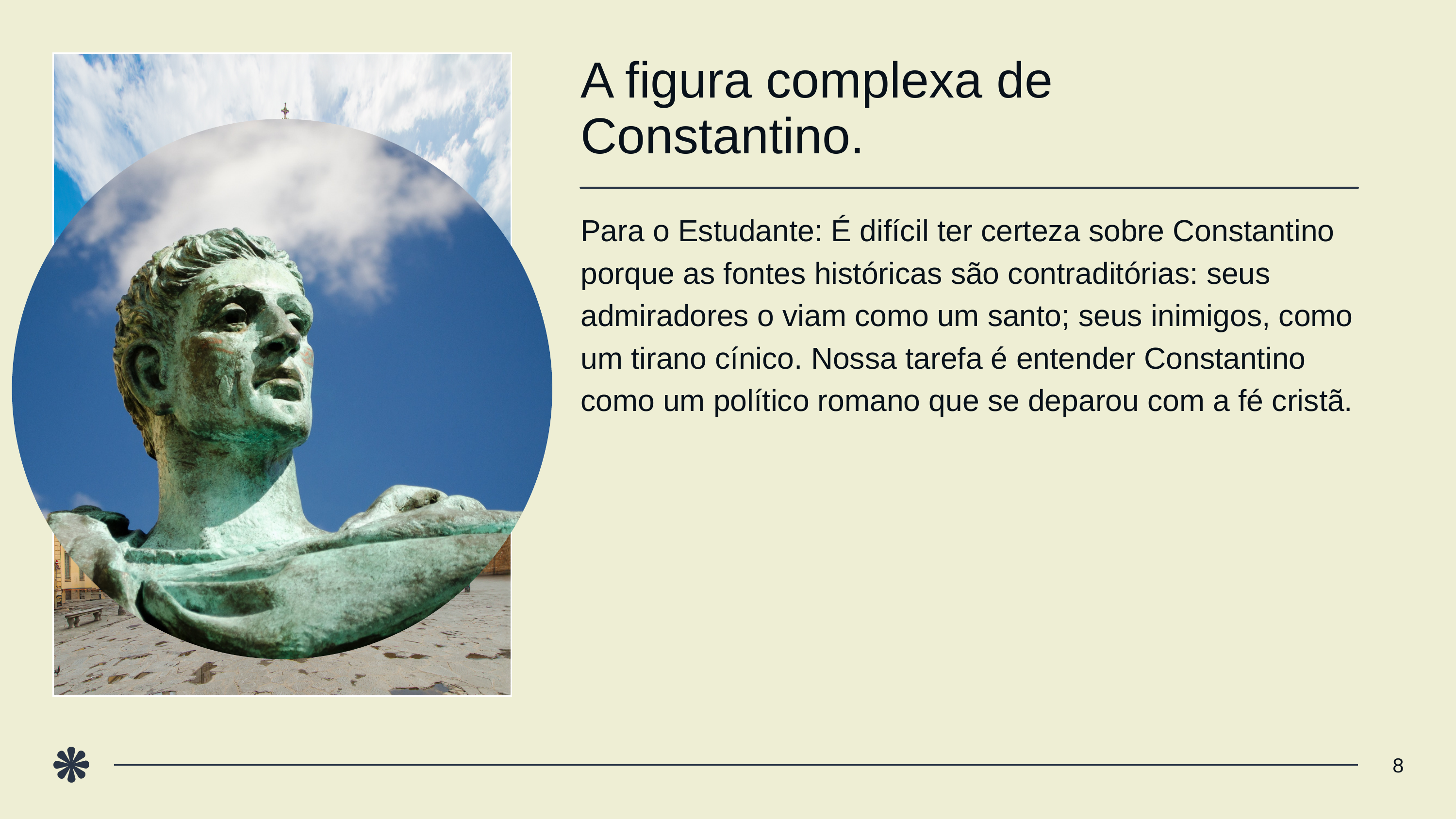

A figura complexa de  Constantino.

Para o Estudante: É difícil ter certeza sobre Constantino porque as fontes históricas são contraditórias: seus admiradores o viam como um santo; seus inimigos, como um tirano cínico. Nossa tarefa é entender Constantino como um político romano que se deparou com a fé cristã.

8